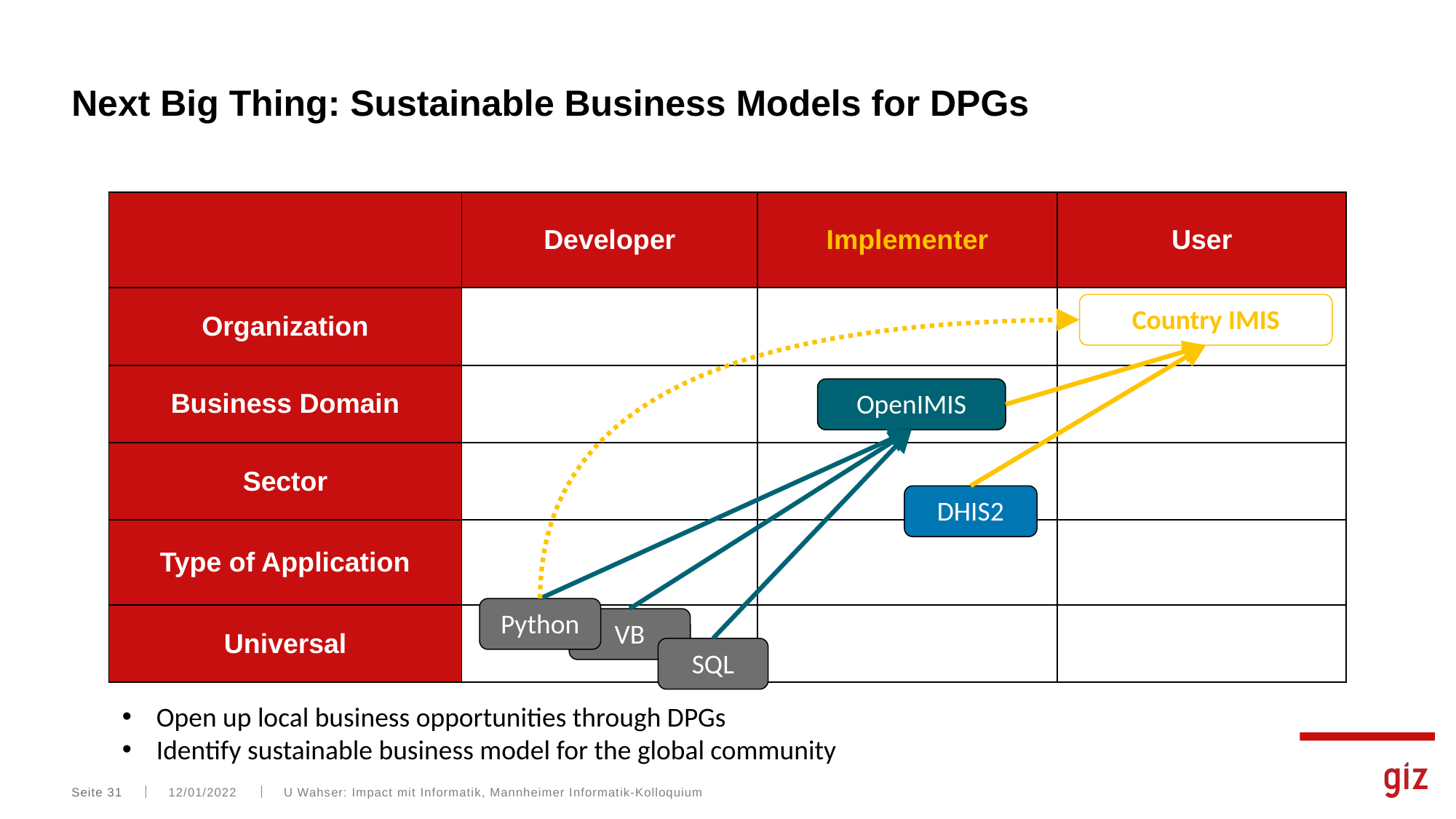

# Next Big Thing: Sustainable Business Models for DPGs
|  | Developer | Implementer | User |
| --- | --- | --- | --- |
| Organization |  |  |  |
| Business Domain |  |  |  |
| Sector |  |  |  |
| Type of Application |  |  |  |
| Universal |  |  |  |
Country IMIS
OpenIMIS
DHIS2
Python
VB
SQL
Open up local business opportunities through DPGs
Identify sustainable business model for the global community
Seite 31
12/01/2022
U Wahser: Impact mit Informatik, Mannheimer Informatik-Kolloquium